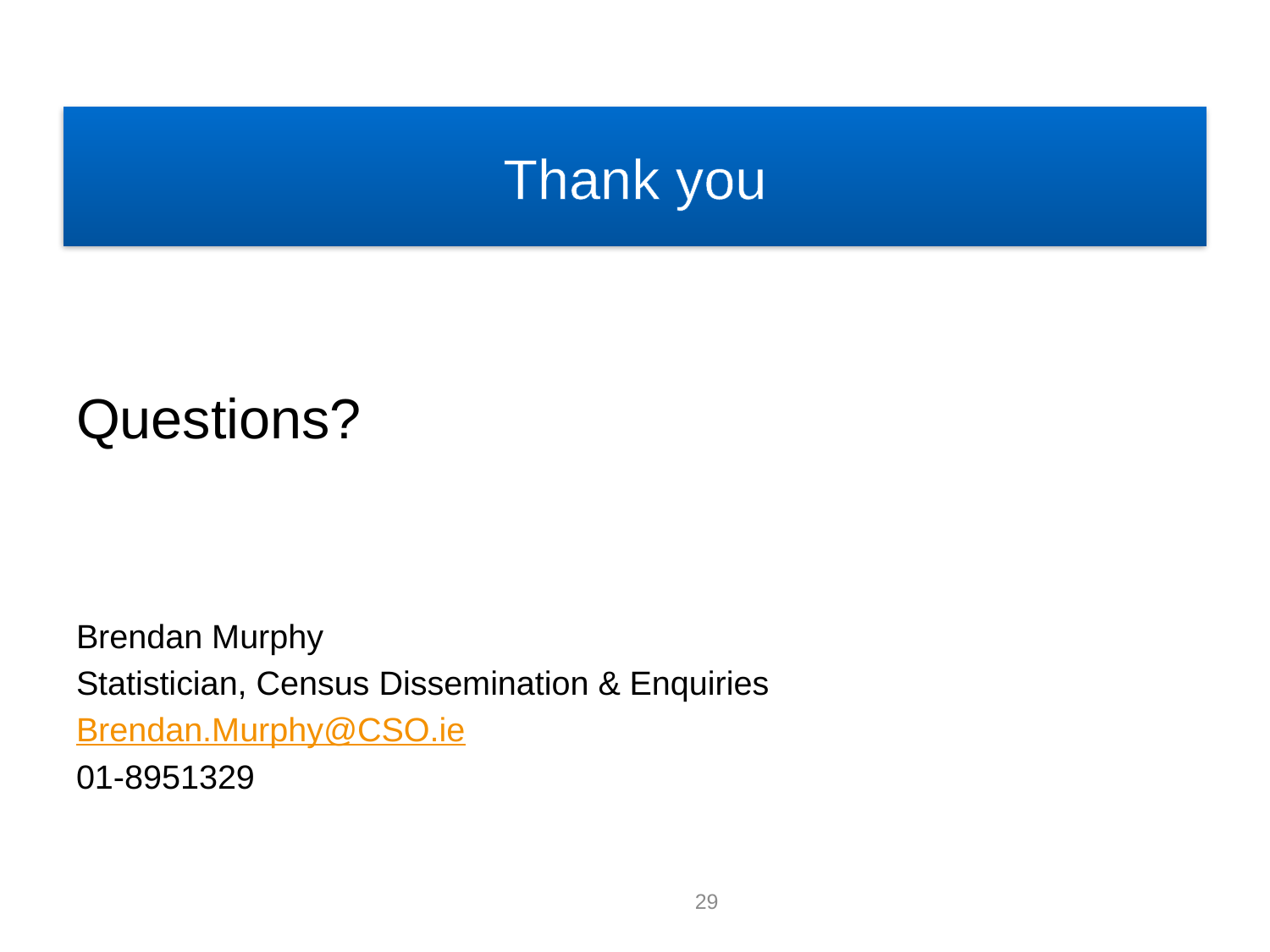

# Thank you
Questions?

Brendan Murphy
Statistician, Census Dissemination & Enquiries
Brendan.Murphy@CSO.ie
01-8951329
29